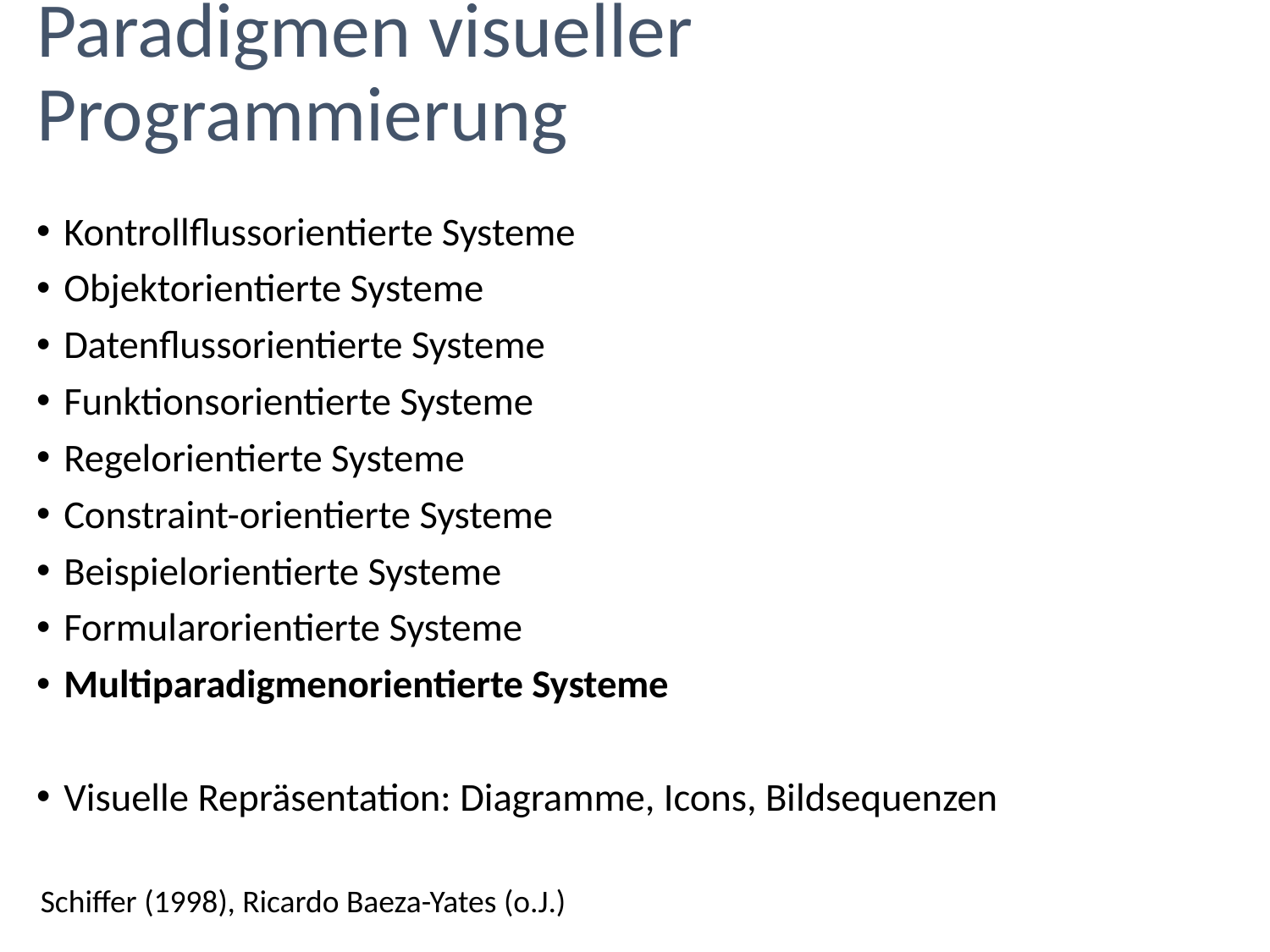

# Paradigmen visueller Programmierung

Kontrollflussorientierte Systeme
Objektorientierte Systeme
Datenflussorientierte Systeme
Funktionsorientierte Systeme
Regelorientierte Systeme
Constraint-orientierte Systeme
Beispielorientierte Systeme
Formularorientierte Systeme
Multiparadigmenorientierte Systeme

Visuelle Repräsentation: Diagramme, Icons, Bildsequenzen

Schiffer (1998), Ricardo Baeza-Yates (o.J.)